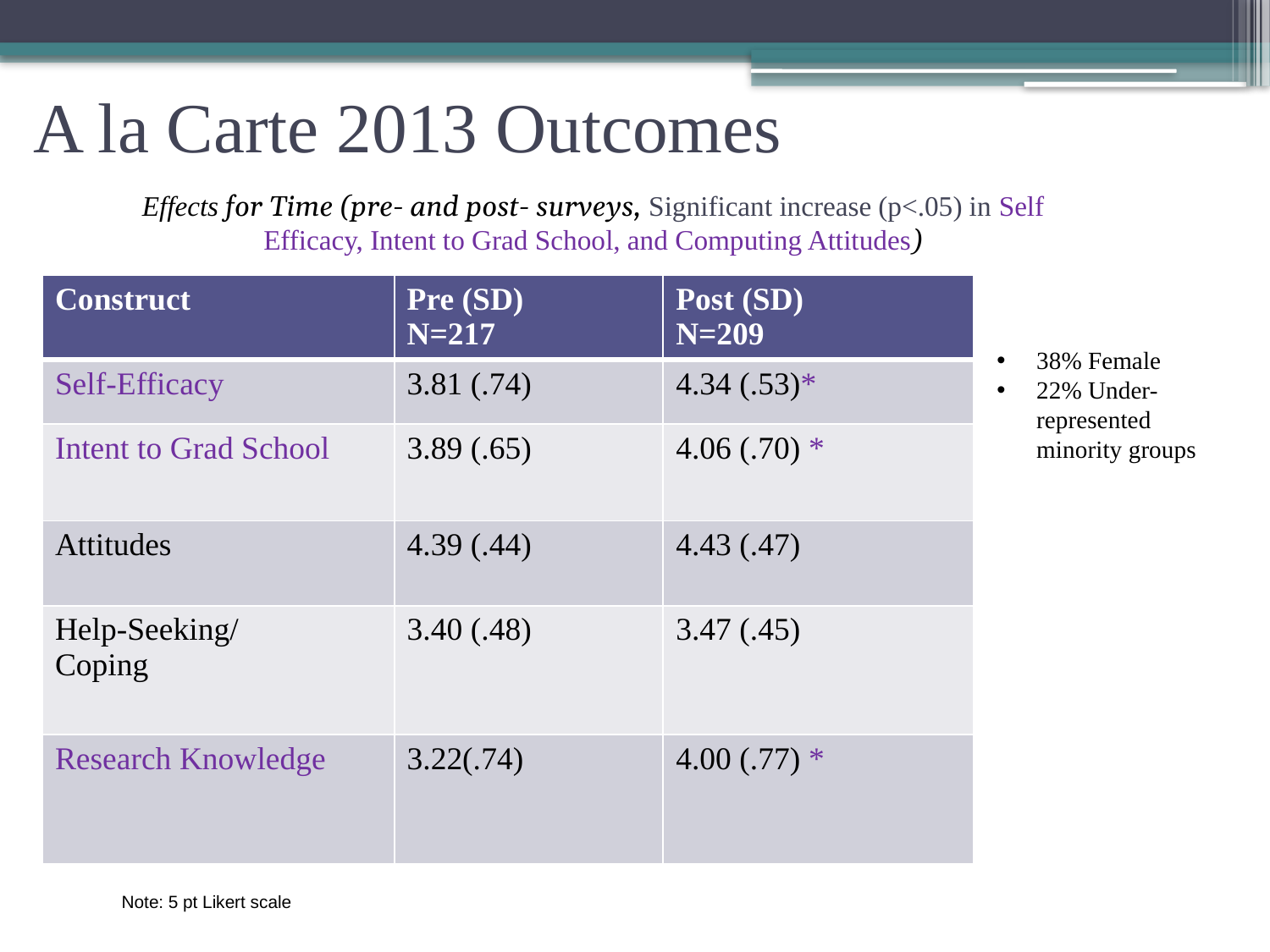

# A la Carte 2013 Outcomes
Effects for Time (pre- and post- surveys, Significant increase (p<.05) in Self Efficacy, Intent to Grad School, and Computing Attitudes)
| Construct | Pre (SD) N=217 | Post (SD) N=209 |
| --- | --- | --- |
| Self-Efficacy | 3.81 (.74) | 4.34 (.53)\* |
| Intent to Grad School | 3.89 (.65) | 4.06 (.70) \* |
| Attitudes | 4.39 (.44) | 4.43 (.47) |
| Help-Seeking/ Coping | 3.40 (.48) | 3.47 (.45) |
| Research Knowledge | 3.22(.74) | 4.00 (.77) \* |
38% Female
22% Under-represented minority groups
Note: 5 pt Likert scale